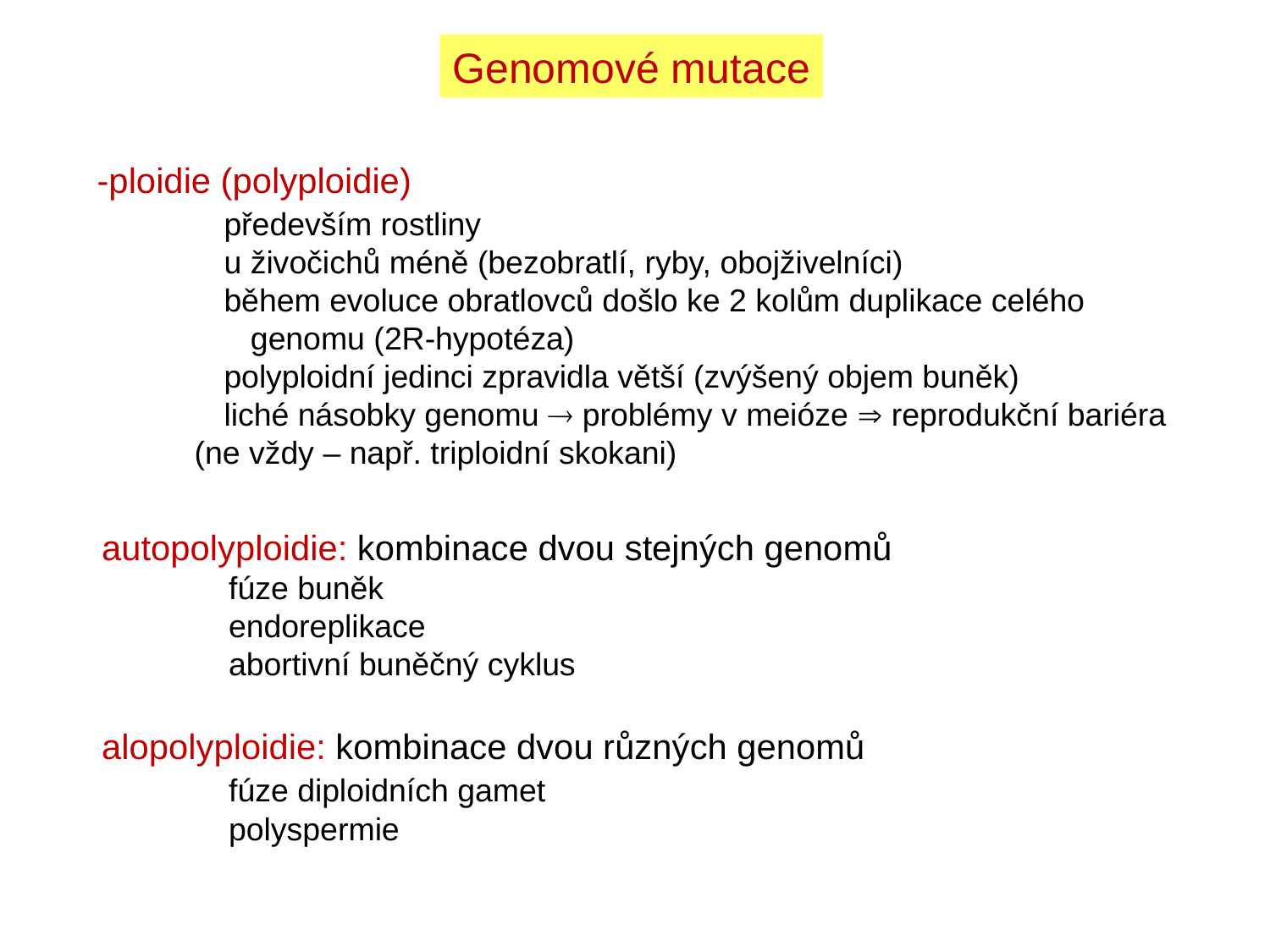

Genomové mutace
-ploidie (polyploidie)
	především rostliny
	u živočichů méně (bezobratlí, ryby, obojživelníci)
	během evoluce obratlovců došlo ke 2 kolům duplikace celého
	   genomu (2R-hypotéza)
	polyploidní jedinci zpravidla větší (zvýšený objem buněk)
	liché násobky genomu → problémy v meióze ⇒ reprodukční bariéra
           (ne vždy – např. triploidní skokani)
autopolyploidie: kombinace dvou stejných genomů
	fúze buněk
	endoreplikace
	abortivní buněčný cyklus
alopolyploidie: kombinace dvou různých genomů
	fúze diploidních gamet
	polyspermie